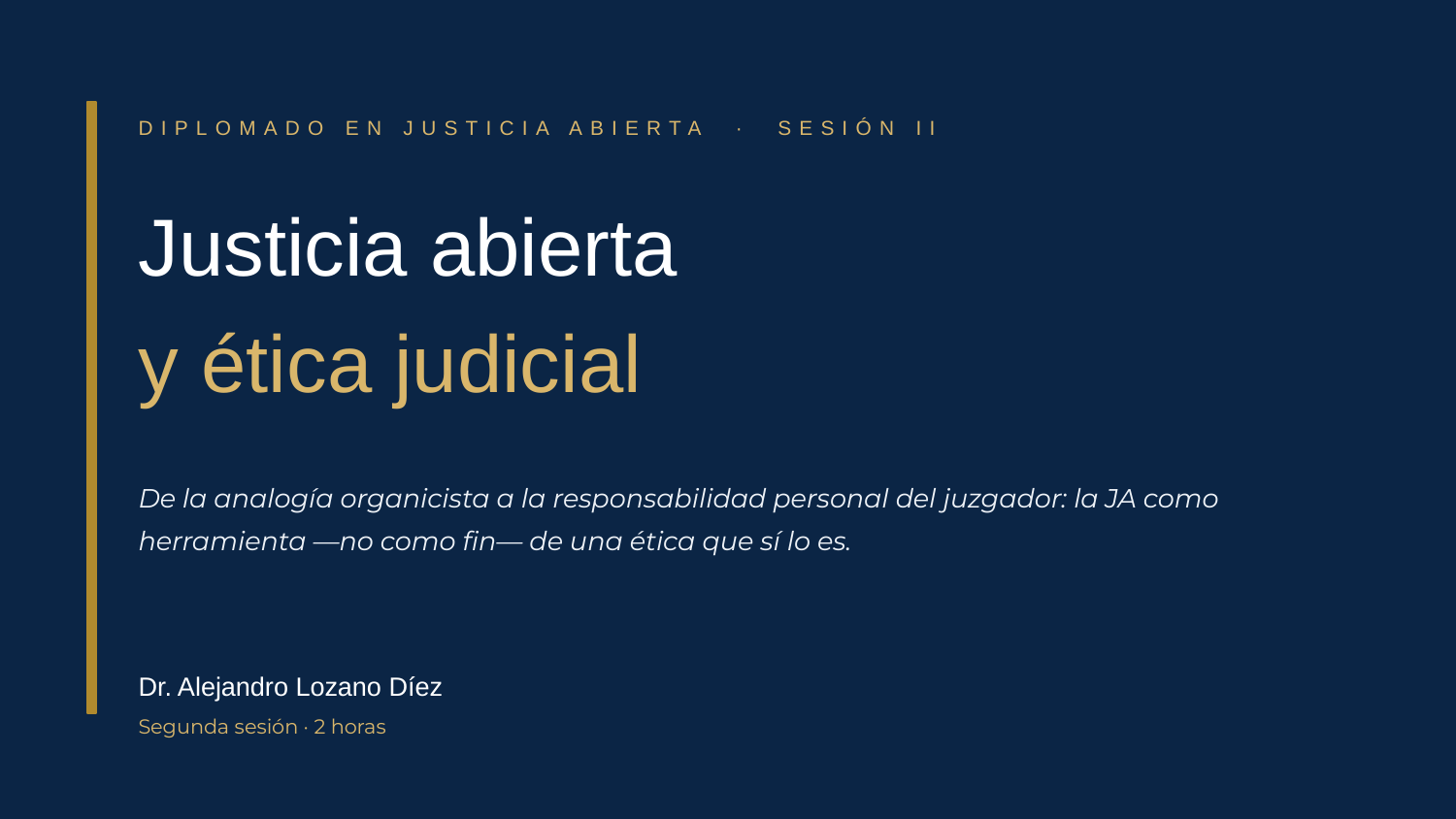

DIPLOMADO EN JUSTICIA ABIERTA  ·  SESIÓN II
Justicia abierta
y ética judicial
De la analogía organicista a la responsabilidad personal del juzgador: la JA como herramienta —no como fin— de una ética que sí lo es.
Dr. Alejandro Lozano Díez
Segunda sesión · 2 horas